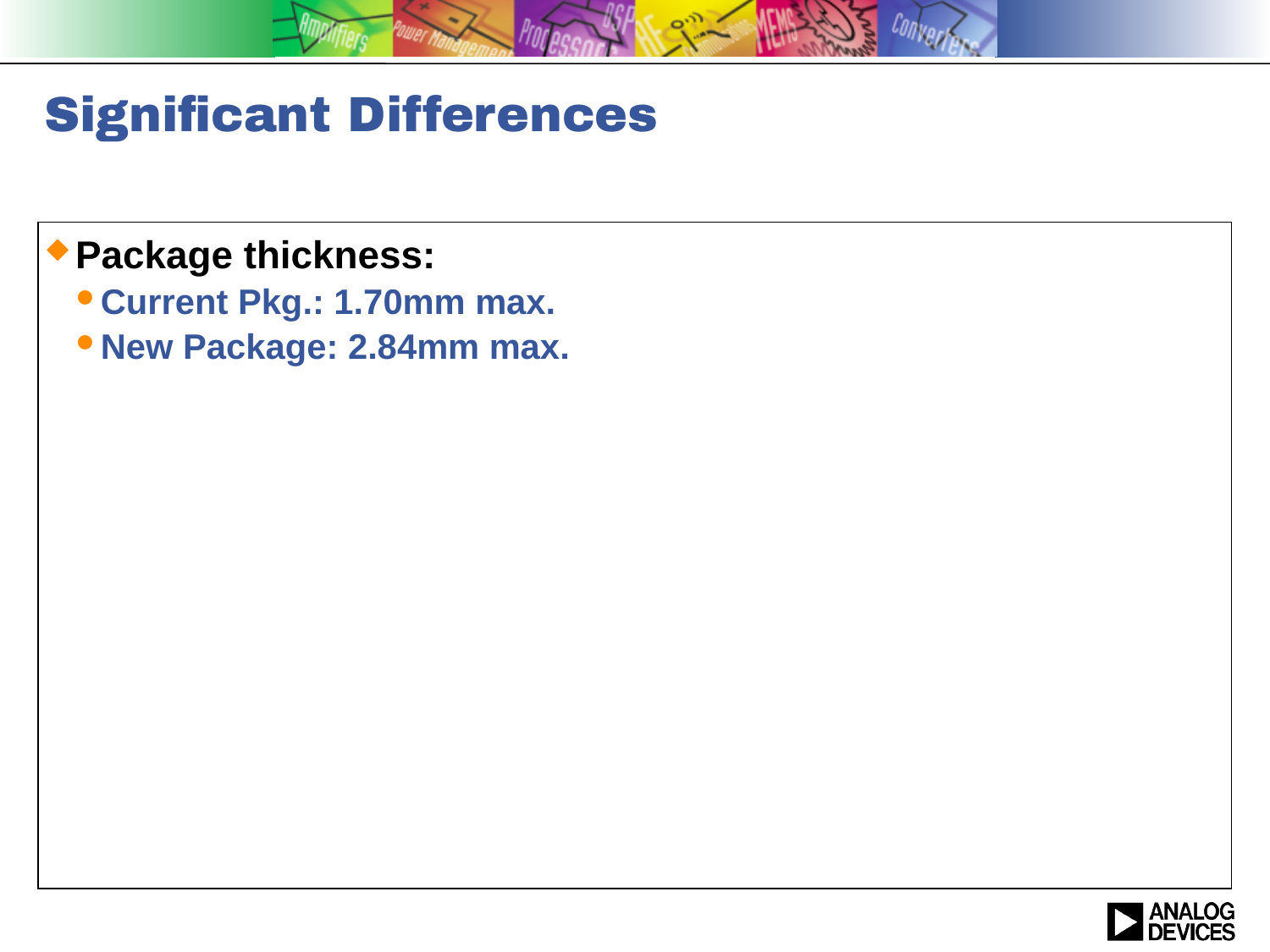

# Significant Differences
Package thickness:
Current Pkg.: 1.70mm max.
New Package: 2.84mm max.